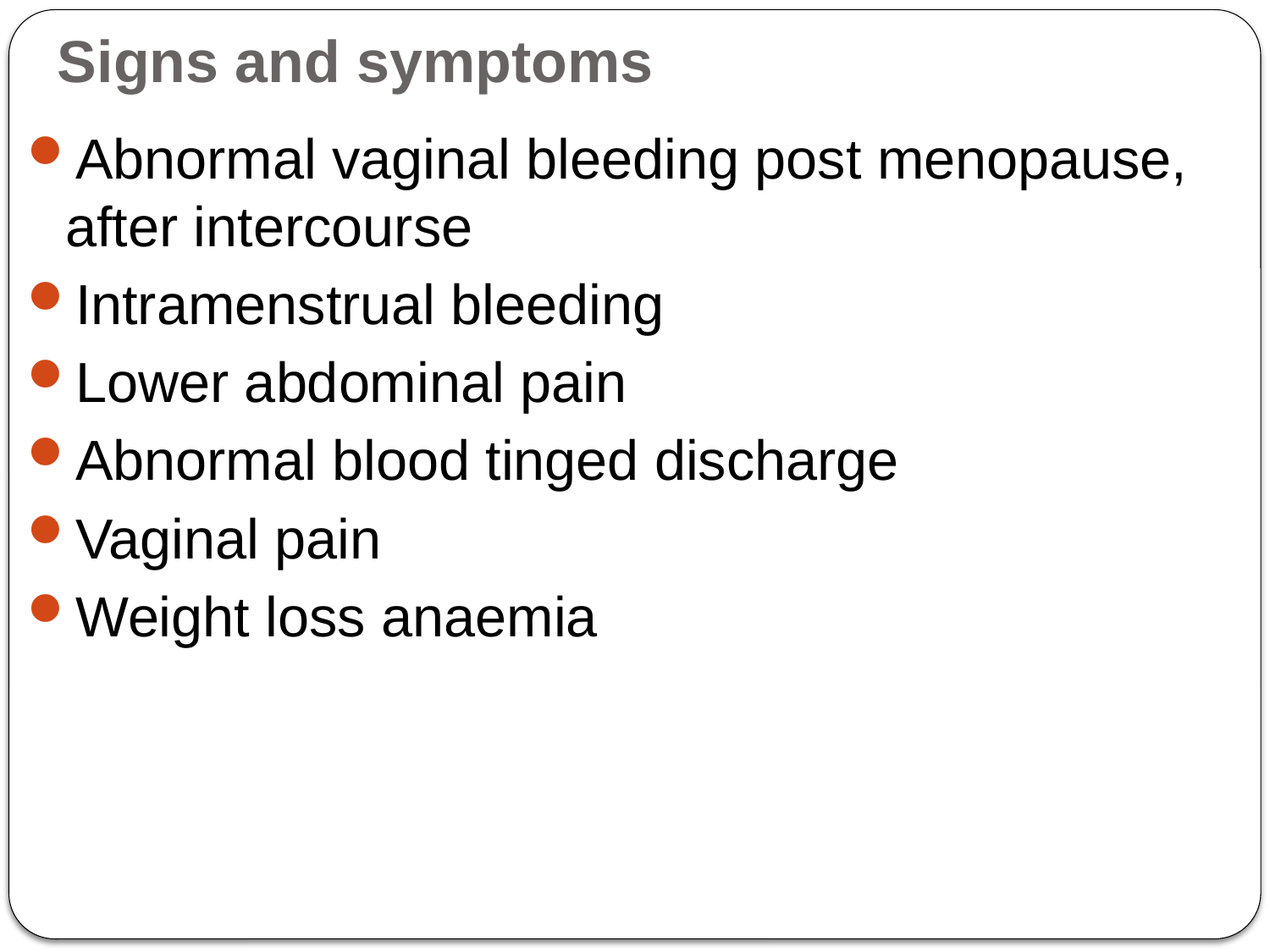

# Signs and symptoms
Abnormal vaginal bleeding post menopause, after intercourse
Intramenstrual bleeding
Lower abdominal pain
Abnormal blood tinged discharge
Vaginal pain
Weight loss anaemia